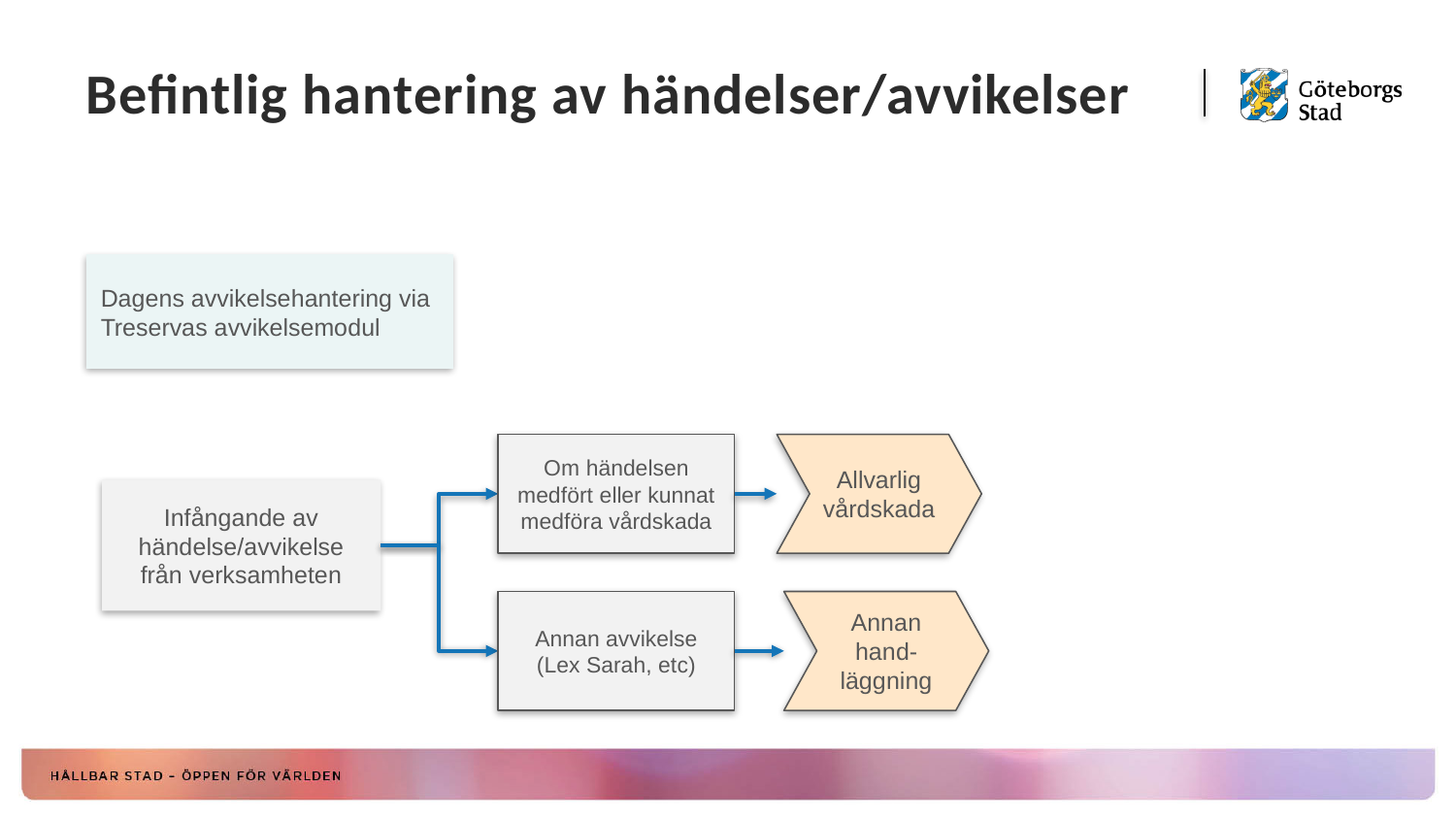

# Befintlig hantering av händelser/avvikelser
Dagens avvikelsehantering via Treservas avvikelsemodul
Om händelsen medfört eller kunnat medföra vårdskada
Allvarlig vårdskada
Infångande av händelse/avvikelse från verksamheten
Annan avvikelse
(Lex Sarah, etc)
Annan hand-läggning